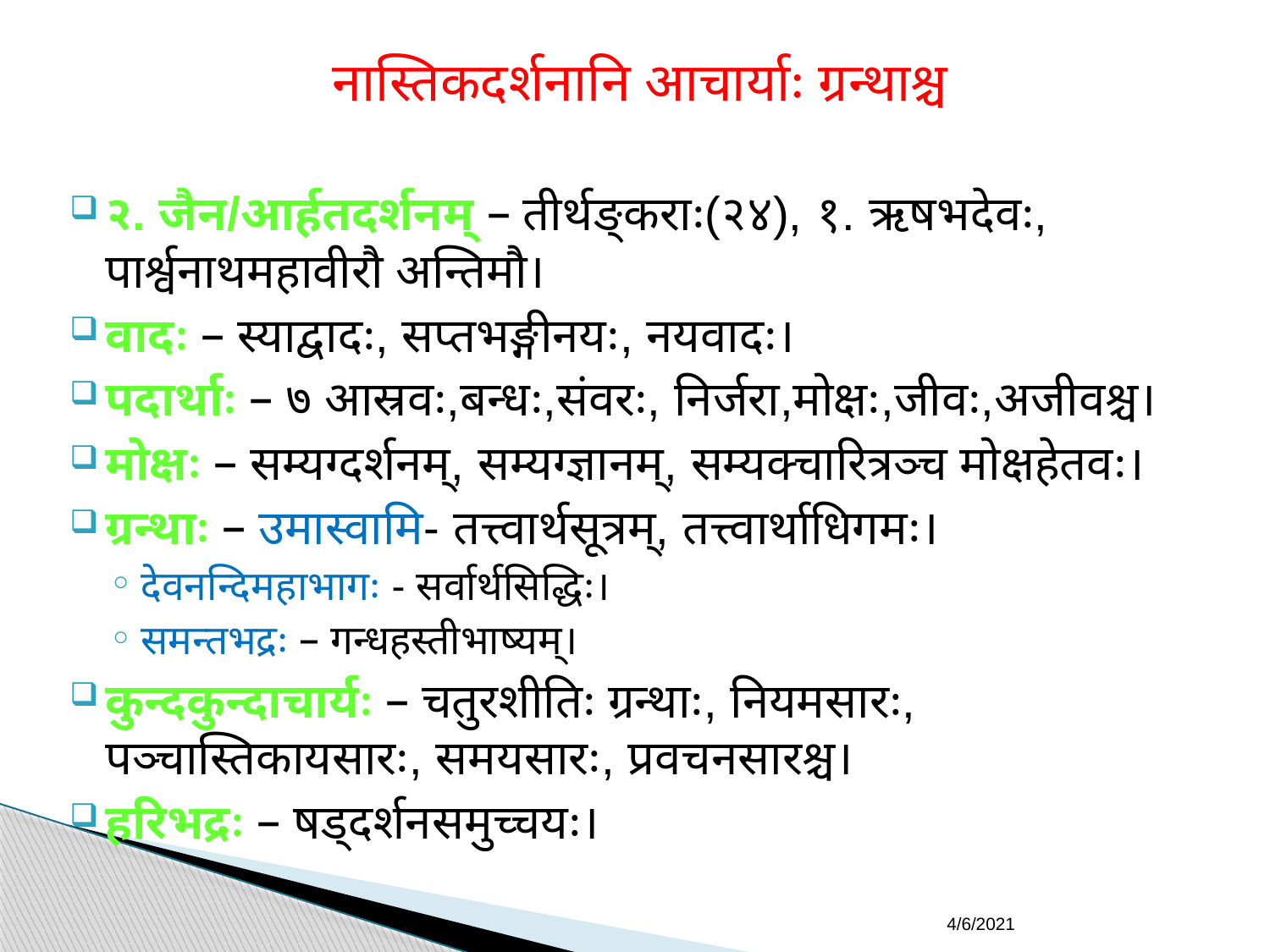

नास्तिकदर्शनानि आचार्याः ग्रन्थाश्च

२. जैन/आर्हतदर्शनम् – तीर्थङ्कराः(२४), १. ऋषभदेवः, पार्श्वनाथमहावीरौ अन्तिमौ।
वादः – स्याद्वादः, सप्तभङ्गीनयः, नयवादः।
पदार्थाः – ७ आस्रवः,बन्धः,संवरः, निर्जरा,मोक्षः,जीवः,अजीवश्च।
मोक्षः – सम्यग्दर्शनम्, सम्यग्ज्ञानम्, सम्यक्चारित्रञ्च मोक्षहेतवः।
ग्रन्थाः – उमास्वामि- तत्त्वार्थसूत्रम्, तत्त्वार्थाधिगमः।
देवनन्दिमहाभागः - सर्वार्थसिद्धिः।
समन्तभद्रः – गन्धहस्तीभाष्यम्।
कुन्दकुन्दाचार्यः – चतुरशीतिः ग्रन्थाः, नियमसारः, पञ्चास्तिकायसारः, समयसारः, प्रवचनसारश्च।
हरिभद्रः – षड्दर्शनसमुच्चयः।

4/6/2021